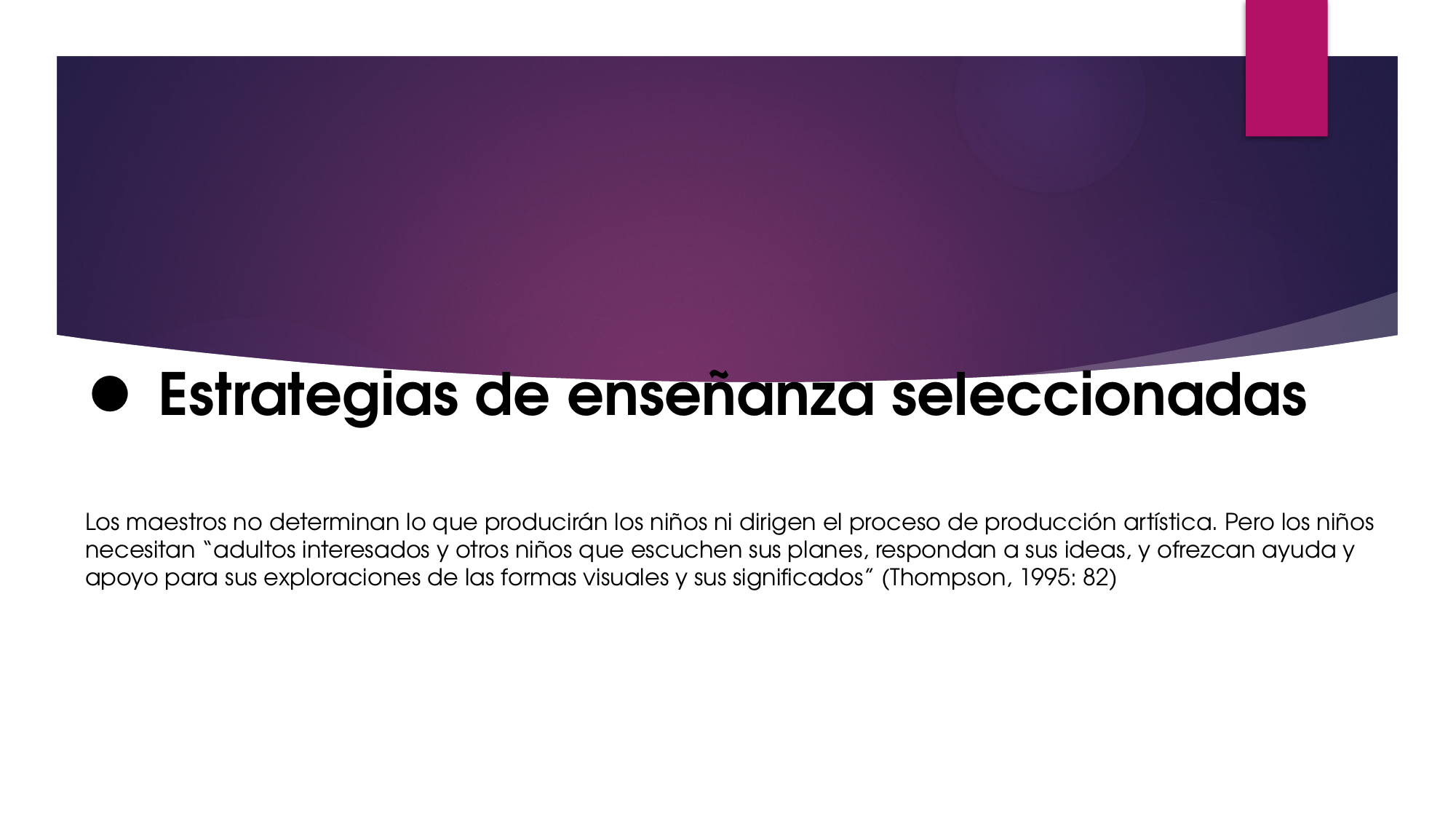

• Estrategias de enseñanza seleccionadas

Los maestros no determinan lo que producirán los niños ni dirigen el proceso de producción artística. Pero los niños necesitan “adultos interesados y otros niños que escuchen sus planes, respondan a sus ideas, y ofrezcan ayuda y apoyo para sus exploraciones de las formas visuales y sus significados” (Thompson, 1995: 82)